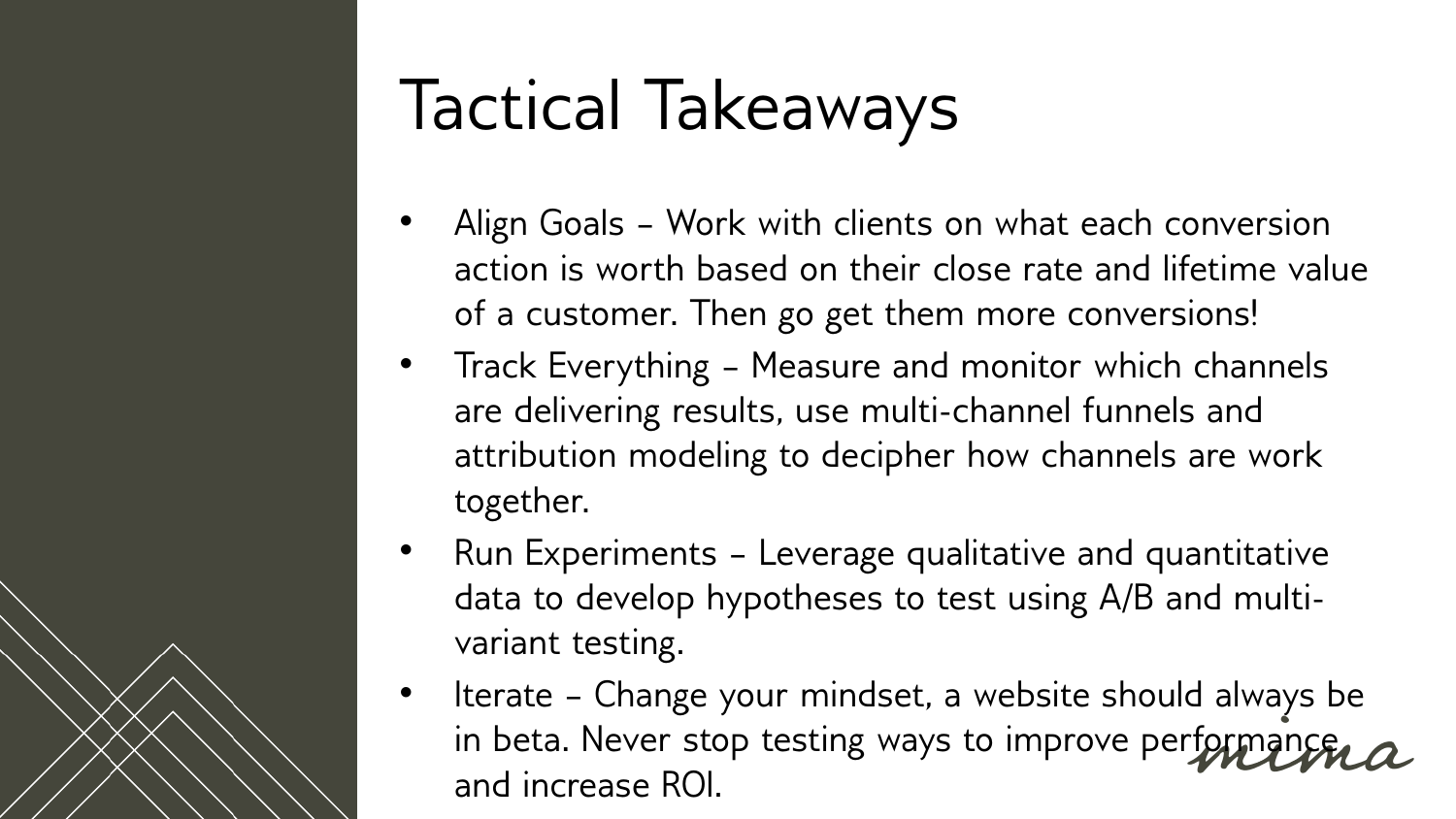

# Tactical Takeaways
Align Goals – Work with clients on what each conversion action is worth based on their close rate and lifetime value of a customer. Then go get them more conversions!
Track Everything – Measure and monitor which channels are delivering results, use multi-channel funnels and attribution modeling to decipher how channels are work together.
Run Experiments – Leverage qualitative and quantitative data to develop hypotheses to test using A/B and multi-variant testing.
Iterate – Change your mindset, a website should always be in beta. Never stop testing ways to improve performance and increase ROI.